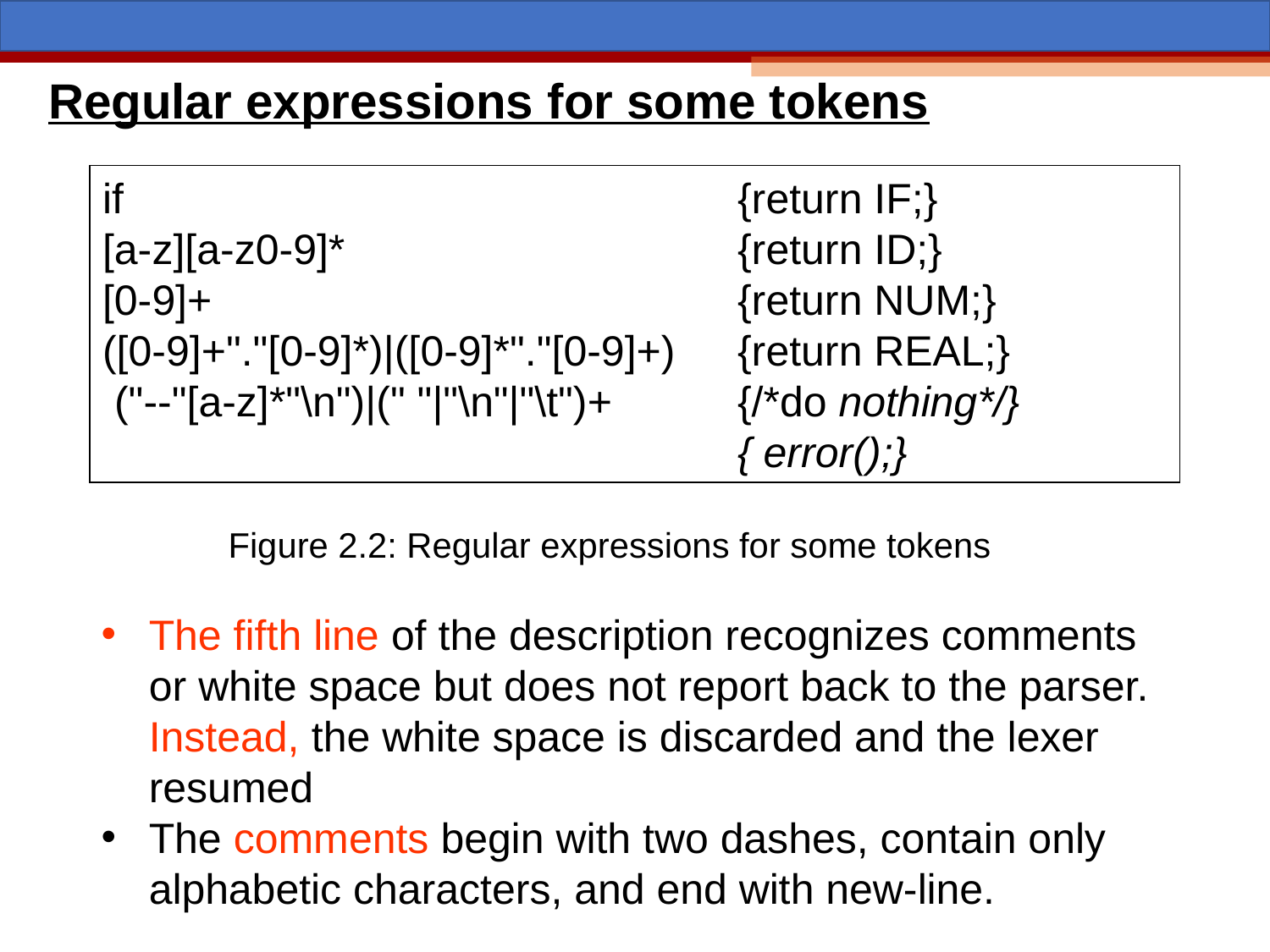

Regular expressions for some tokens
if 					{return IF;}
[a-z][a-z0-9]* 			{return ID;}
[0-9]+ 					{return NUM;}
([0-9]+"."[0-9]*)|([0-9]*"."[0-9]+) 	{return REAL;}
 ("--"[a-z]*"\n")|(" "|"\n"|"\t")+ 	{/*do nothing*/}
					{ error();}
	Figure 2.2: Regular expressions for some tokens

The fifth line of the description recognizes comments or white space but does not report back to the parser. Instead, the white space is discarded and the lexer resumed
The comments begin with two dashes, contain only alphabetic characters, and end with new-line.